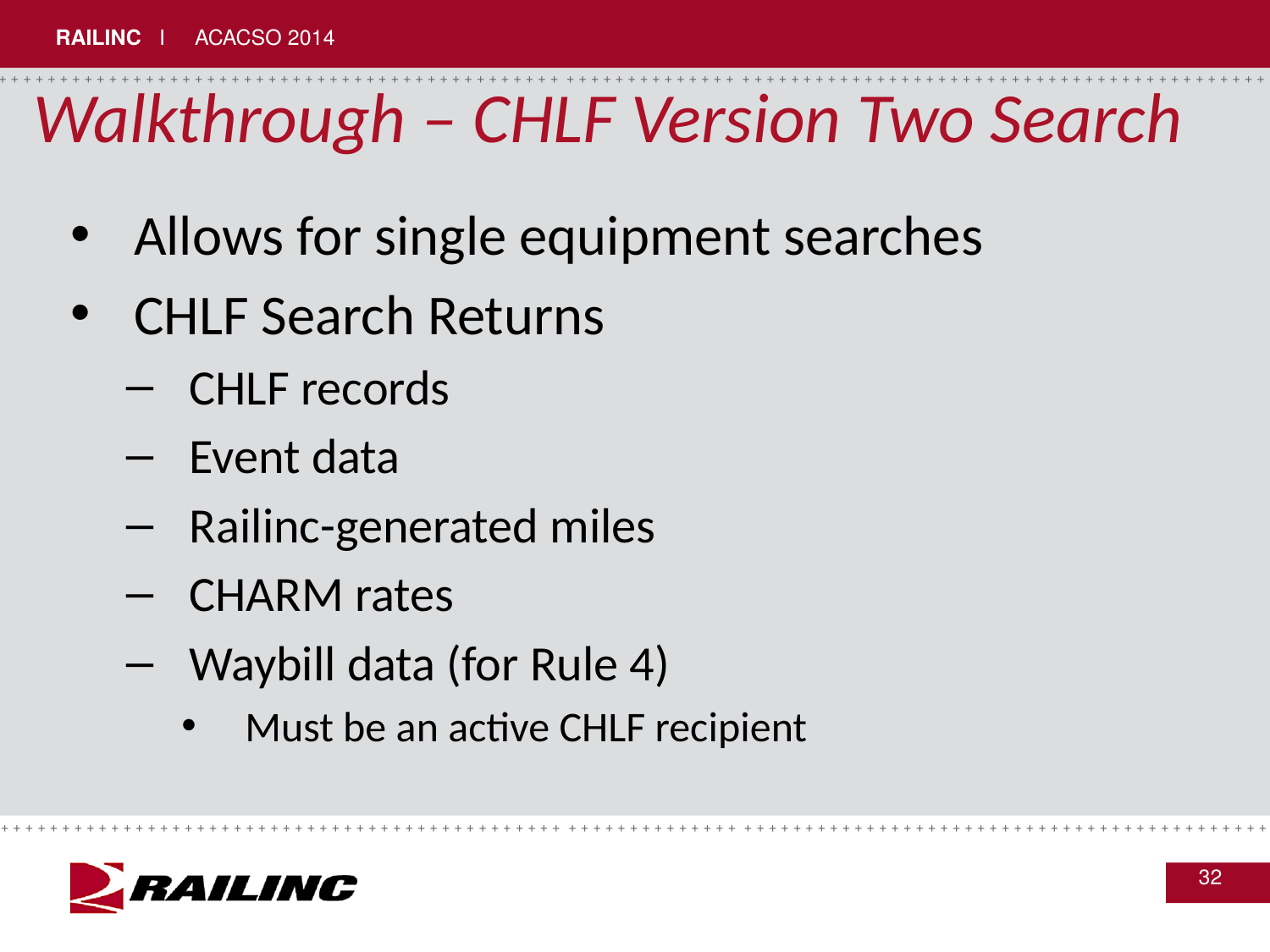

Walkthrough – CHLF Version Two Search
Allows for single equipment searches
CHLF Search Returns
CHLF records
Event data
Railinc-generated miles
CHARM rates
Waybill data (for Rule 4)
Must be an active CHLF recipient

32